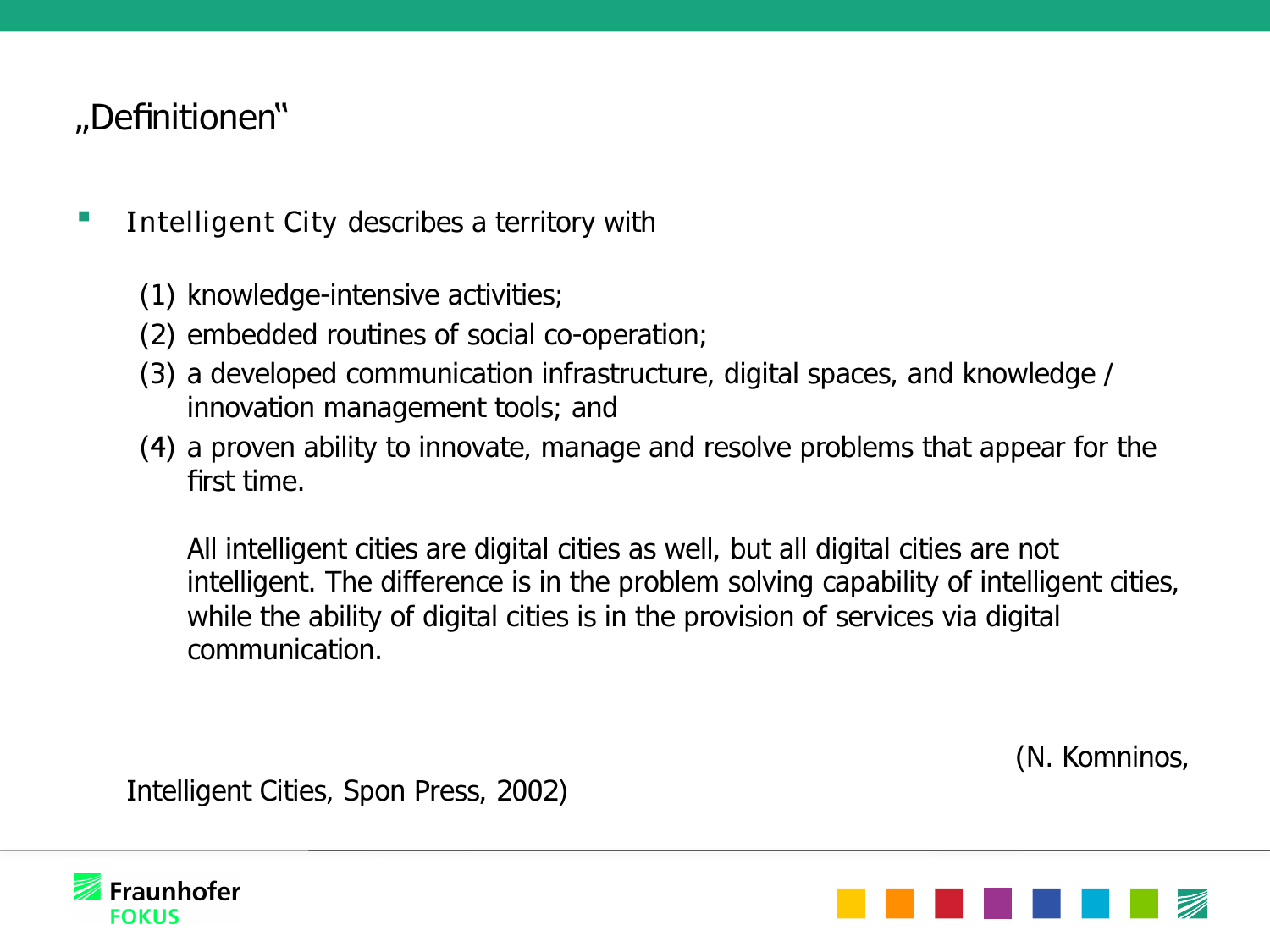

„Definitionen“
Intelligent City describes a territory with
knowledge-intensive activities;
embedded routines of social co-operation;
a developed communication infrastructure, digital spaces, and knowledge / innovation management tools; and
a proven ability to innovate, manage and resolve problems that appear for the first time.
All intelligent cities are digital cities as well, but all digital cities are not intelligent. The difference is in the problem solving capability of intelligent cities, while the ability of digital cities is in the provision of services via digital communication.
								(N. Komninos, Intelligent Cities, Spon Press, 2002)